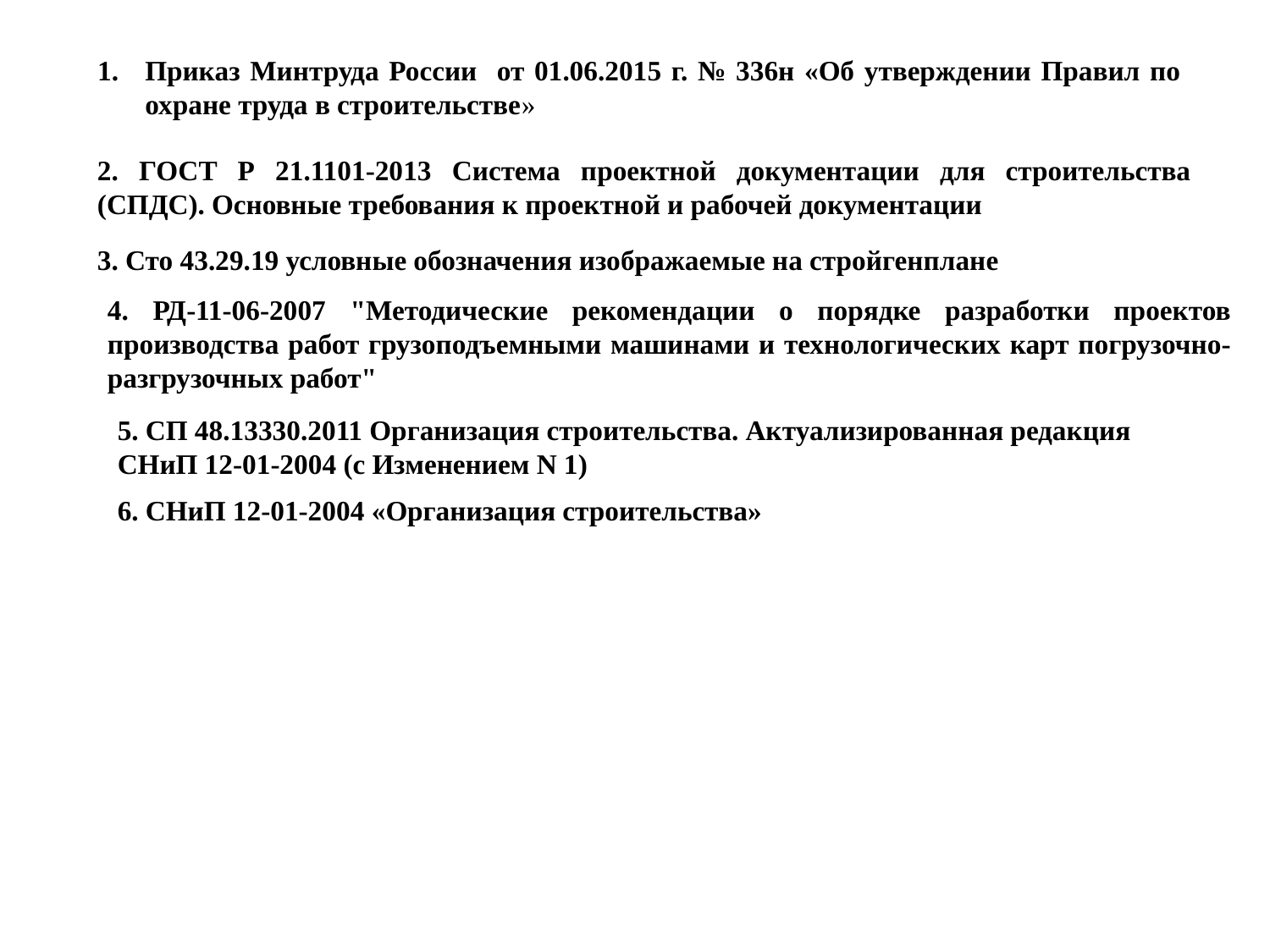

Приказ Минтруда России  от 01.06.2015 г. № 336н «Об утверждении Правил по охране труда в строительстве»
2. ГОСТ Р 21.1101-2013 Система проектной документации для строительства (СПДС). Основные требования к проектной и рабочей документации
3. Сто 43.29.19 условные обозначения изображаемые на стройгенплане
4. РД-11-06-2007 "Методические рекомендации о порядке разработки проектов производства работ грузоподъемными машинами и технологических карт погрузочно-разгрузочных работ"
5. СП 48.13330.2011 Организация строительства. Актуализированная редакция СНиП 12-01-2004 (с Изменением N 1)
6. СНиП 12-01-2004 «Организация строительства»